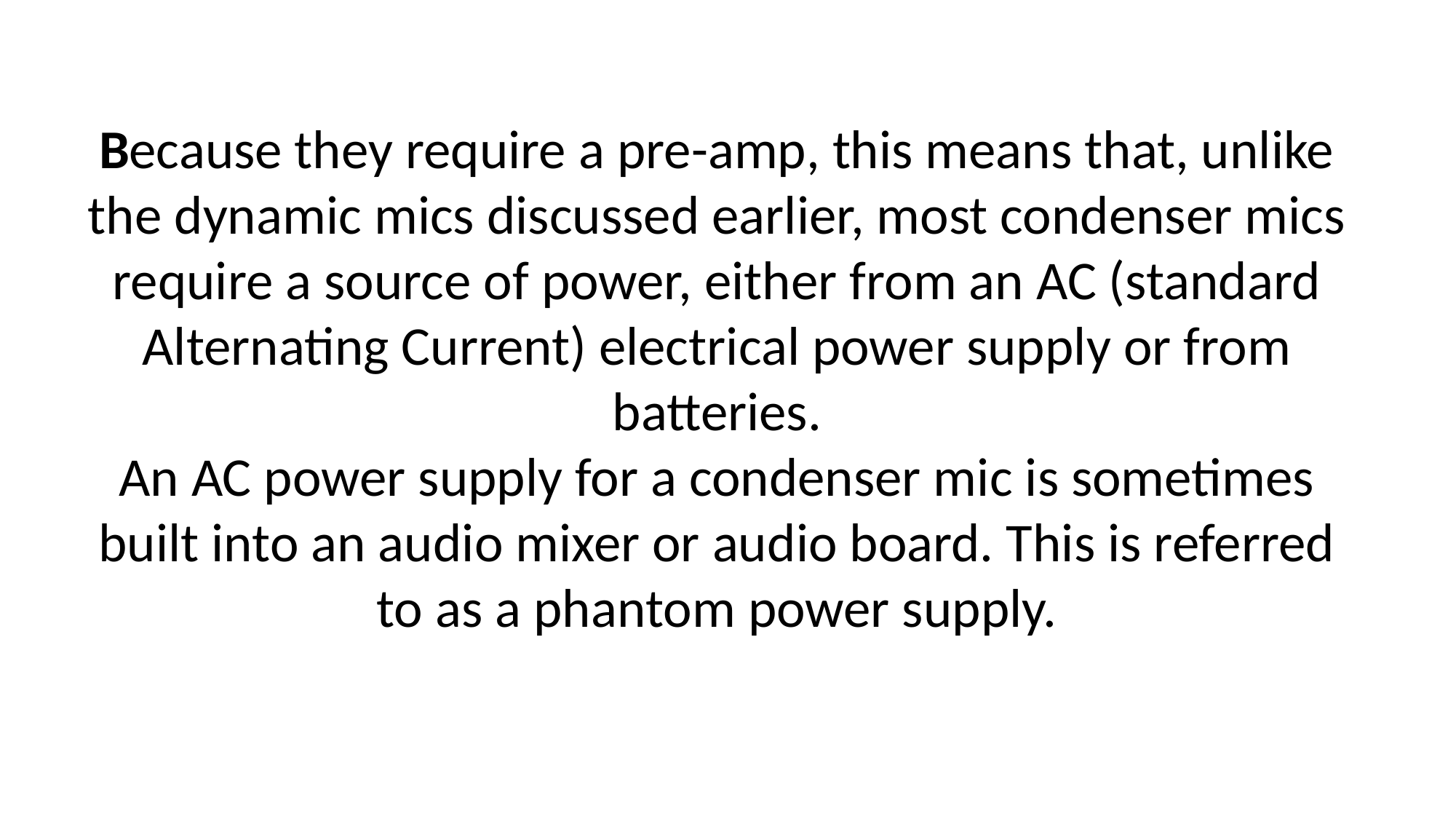

# Because they require a pre-amp, this means that, unlike the dynamic mics discussed earlier, most condenser mics require a source of power, either from an AC (standard Alternating Current) electrical power supply or from batteries. An AC power supply for a condenser mic is sometimes built into an audio mixer or audio board. This is referred to as a phantom power supply.